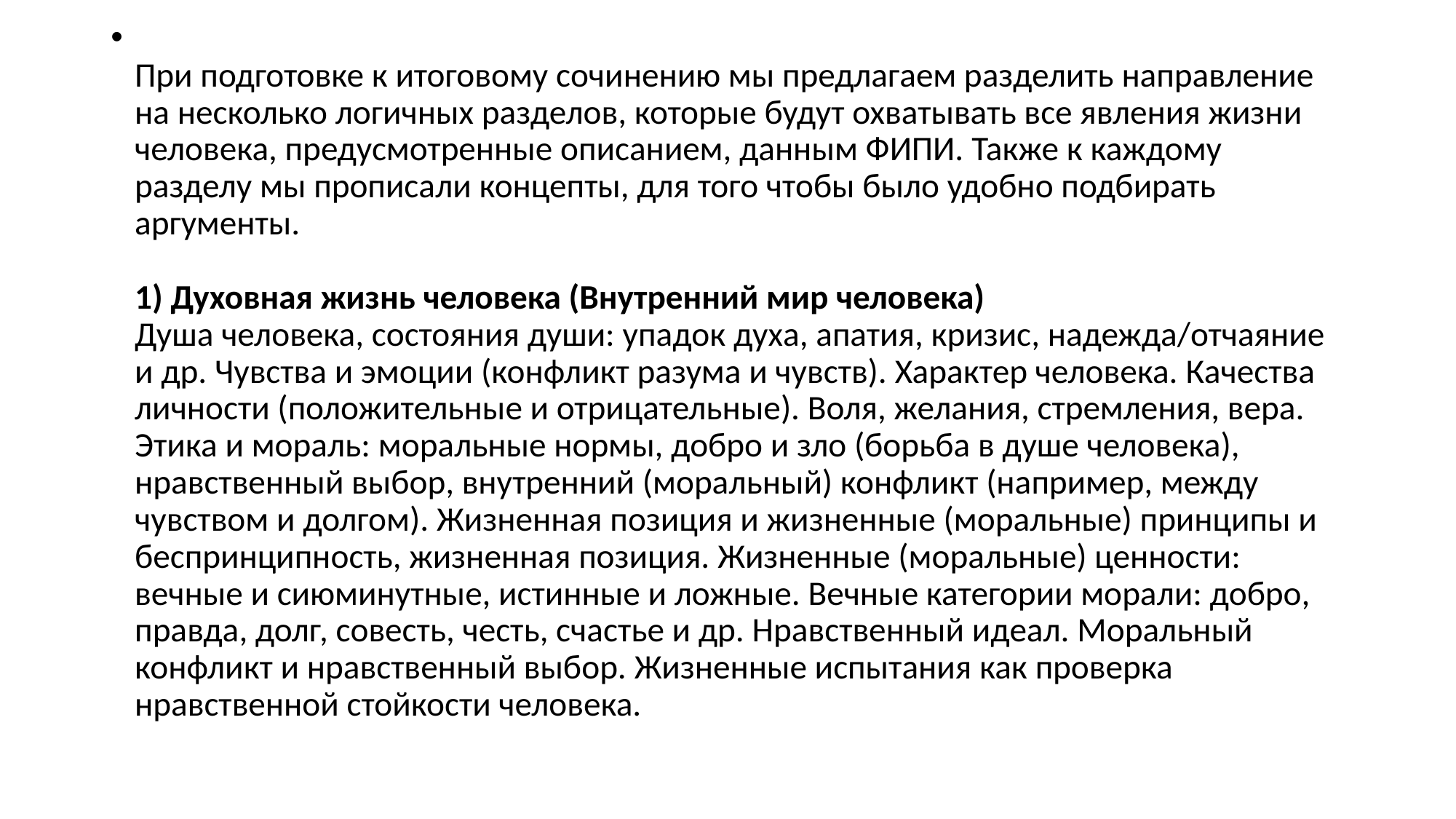

При подготовке к итоговому сочинению мы предлагаем разделить направление на несколько логичных разделов, которые будут охватывать все явления жизни человека, предусмотренные описанием, данным ФИПИ. Также к каждому разделу мы прописали концепты, для того чтобы было удобно подбирать аргументы.
1) Духовная жизнь человека (Внутренний мир человека)
Душа человека, состояния души: упадок духа, апатия, кризис, надежда/отчаяние и др. Чувства и эмоции (конфликт разума и чувств). Характер человека. Качества личности (положительные и отрицательные). Воля, желания, стремления, вера. Этика и мораль: моральные нормы, добро и зло (борьба в душе человека), нравственный выбор, внутренний (моральный) конфликт (например, между чувством и долгом). Жизненная позиция и жизненные (моральные) принципы и беспринципность, жизненная позиция. Жизненные (моральные) ценности: вечные и сиюминутные, истинные и ложные. Вечные категории морали: добро, правда, долг, совесть, честь, счастье и др. Нравственный идеал. Моральный конфликт и нравственный выбор. Жизненные испытания как проверка нравственной стойкости человека.
#